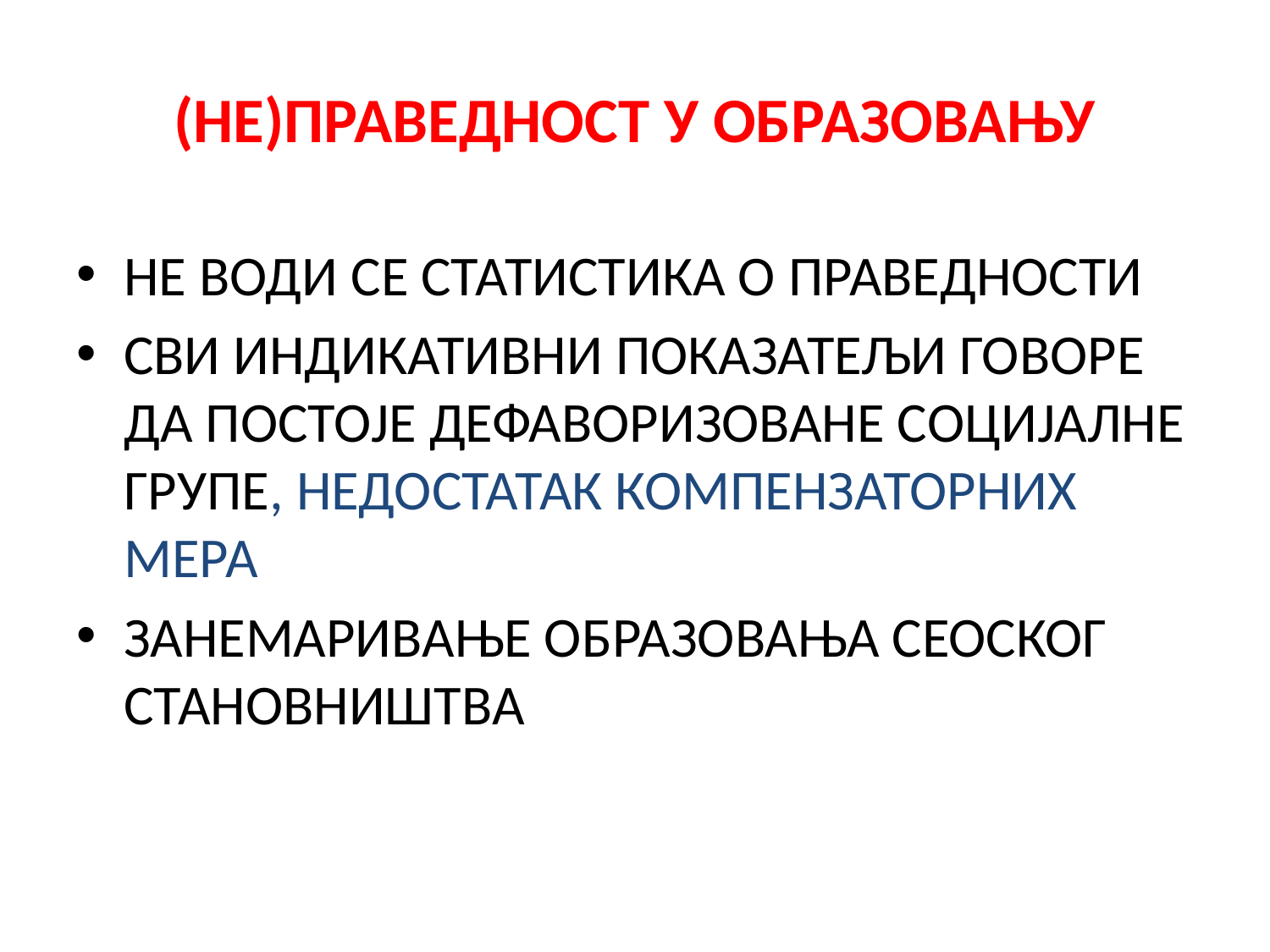

# (НЕ)ПРАВЕДНОСТ У ОБРАЗОВАЊУ
НЕ ВОДИ СЕ СТАТИСТИКА О ПРАВЕДНОСТИ
СВИ ИНДИКАТИВНИ ПОКАЗАТЕЉИ ГОВОРЕ ДА ПОСТОЈЕ ДЕФАВОРИЗОВАНЕ СОЦИЈАЛНЕ ГРУПЕ, НЕДОСТАТАК КОМПЕНЗАТОРНИХ МЕРА
ЗАНЕМАРИВАЊЕ ОБРАЗОВАЊА СЕОСКОГ СТАНОВНИШТВА